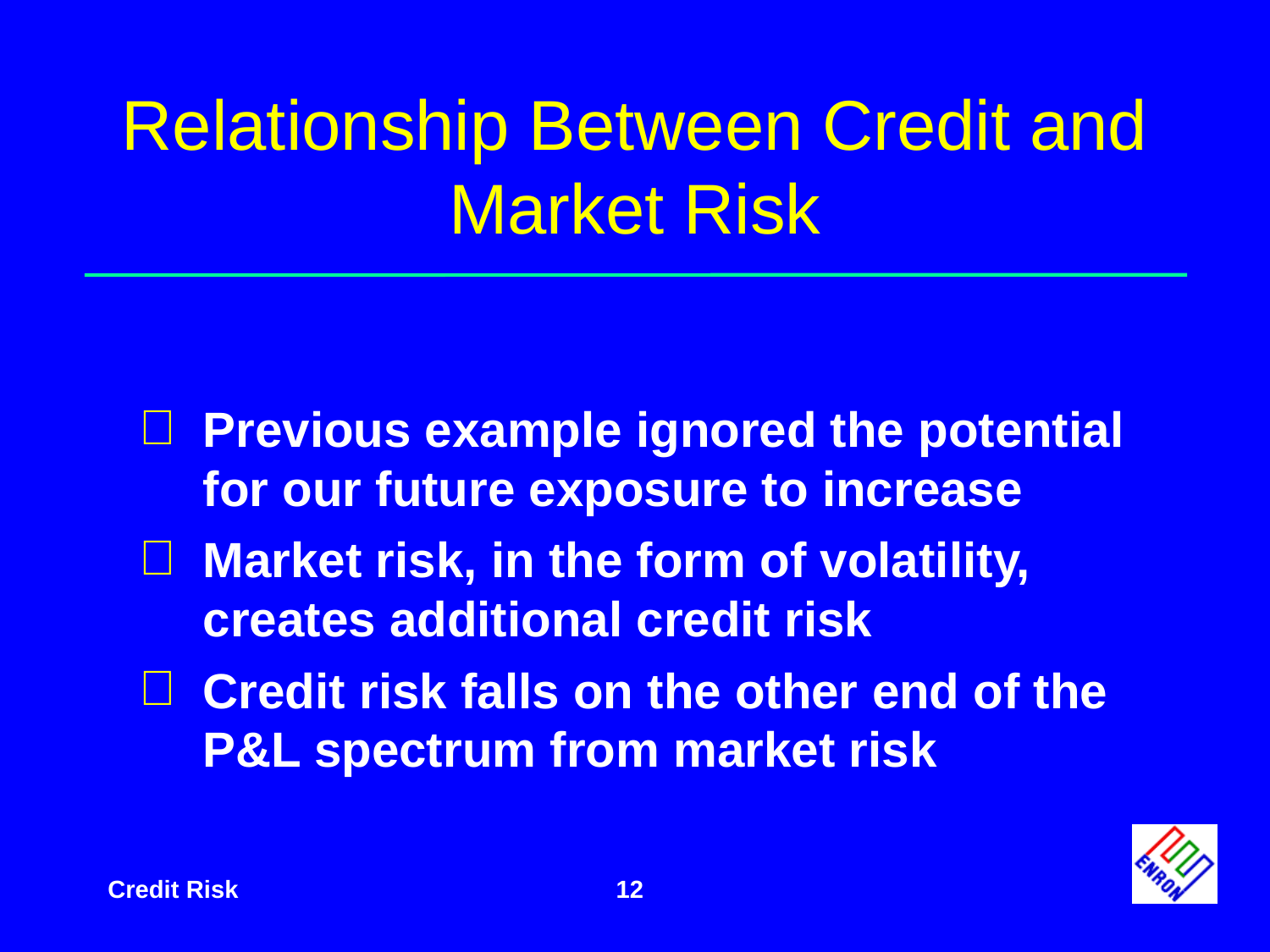

# Relationship Between Credit and Market Risk

Previous example ignored the potential for our future exposure to increase
Market risk, in the form of volatility, creates additional credit risk
Credit risk falls on the other end of the P&L spectrum from market risk
12
Credit Risk